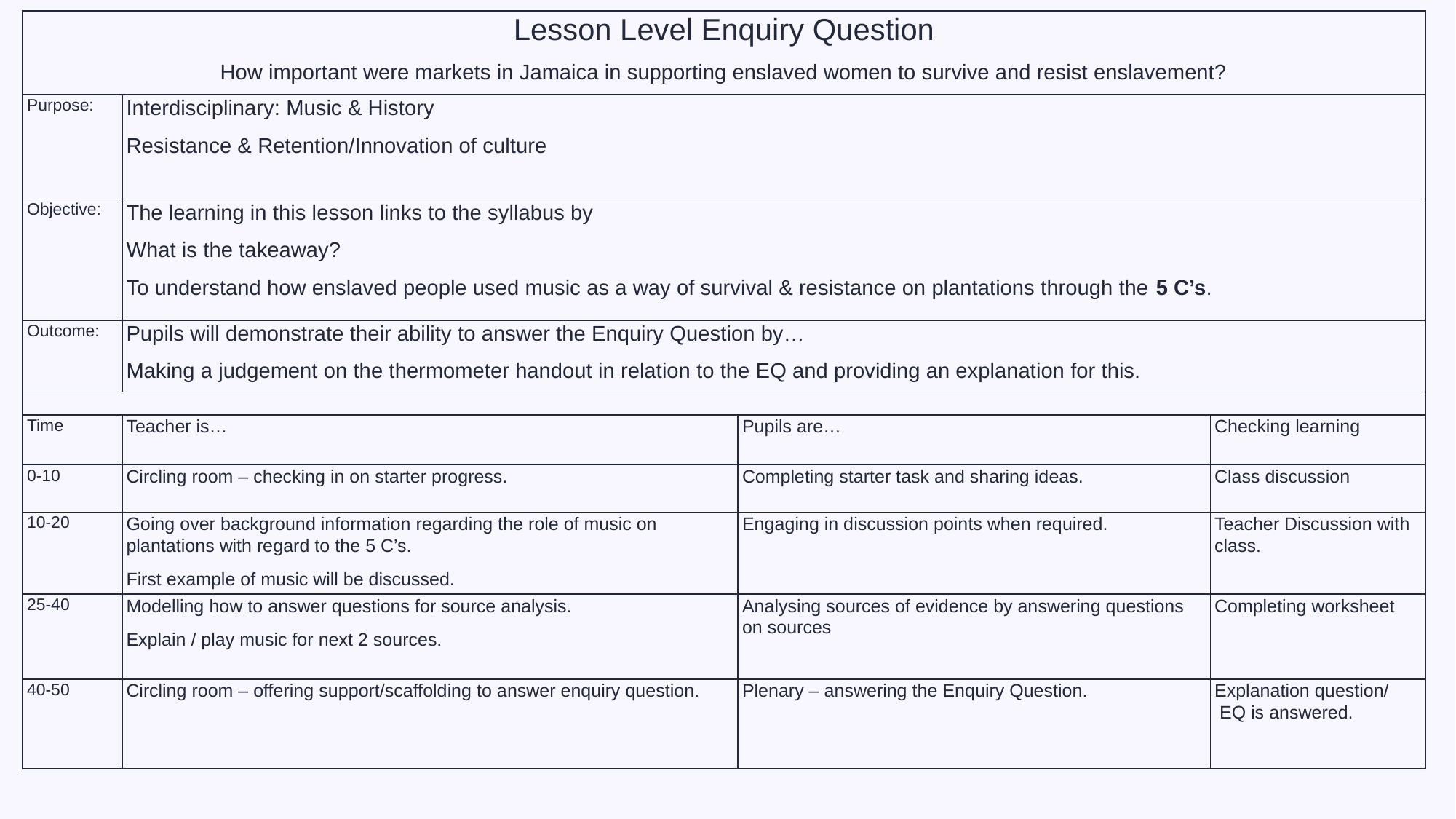

| Lesson Level Enquiry Question How important were markets in Jamaica in supporting enslaved women to survive and resist enslavement? |  |  |  |
| --- | --- | --- | --- |
| Purpose: | Interdisciplinary: Music & History Resistance & Retention/Innovation of culture |  |  |
| Objective: | The learning in this lesson links to the syllabus by What is the takeaway? To understand how enslaved people used music as a way of survival & resistance on plantations through the 5 C’s. |  |  |
| Outcome: | Pupils will demonstrate their ability to answer the Enquiry Question by… Making a judgement on the thermometer handout in relation to the EQ and providing an explanation for this. |  |  |
|  |  |  |  |
| Time | Teacher is… | Pupils are… | Checking learning |
| 0-10 | Circling room – checking in on starter progress. | Completing starter task and sharing ideas. | Class discussion |
| 10-20 | Going over background information regarding the role of music on plantations with regard to the 5 C’s. First example of music will be discussed. | Engaging in discussion points when required. | Teacher Discussion with class. |
| 25-40 | Modelling how to answer questions for source analysis. Explain / play music for next 2 sources. | Analysing sources of evidence by answering questions on sources | Completing worksheet |
| 40-50 | Circling room – offering support/scaffolding to answer enquiry question. | Plenary – answering the Enquiry Question. | Explanation question/ EQ is answered. |